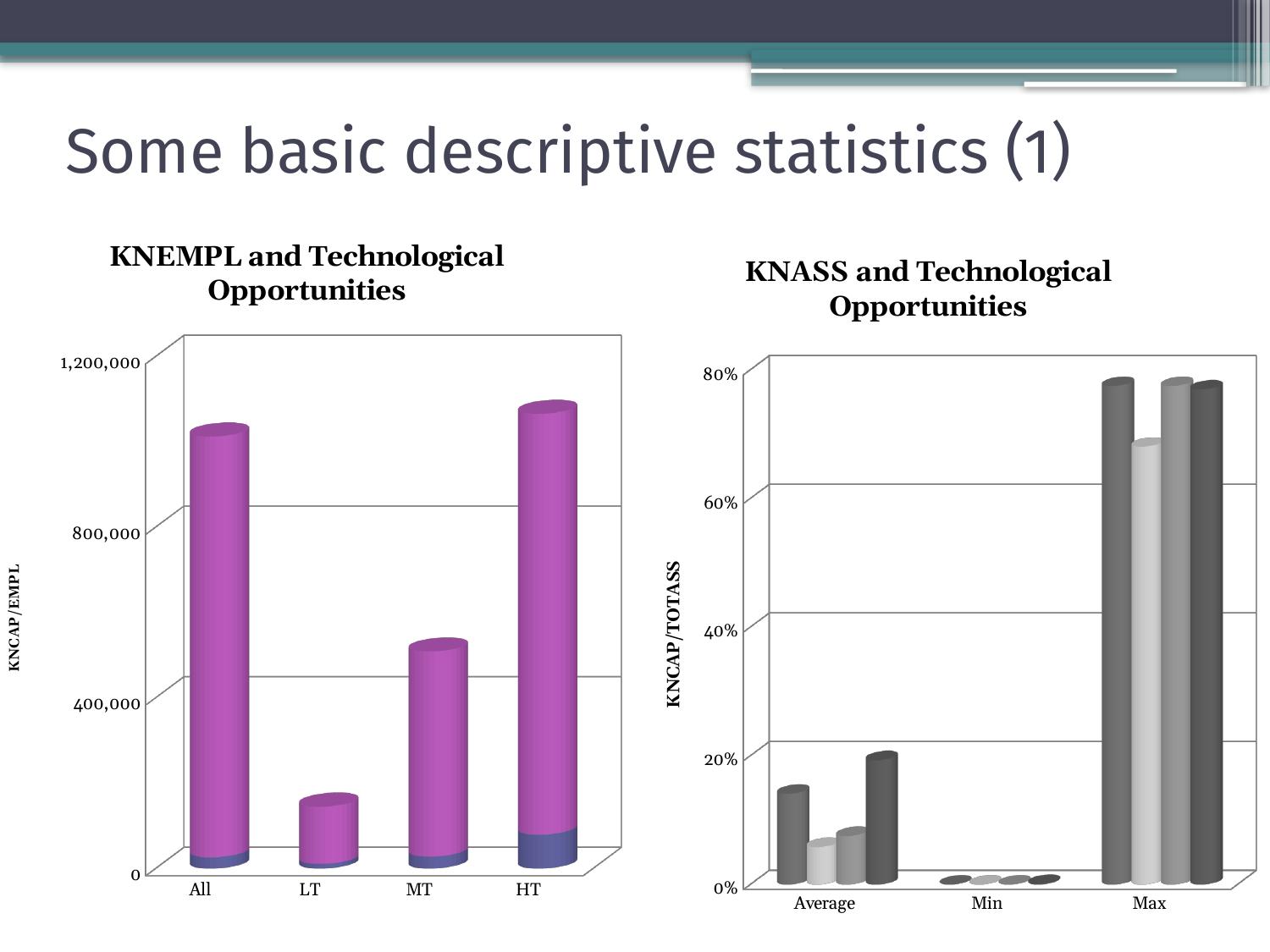

# Some basic descriptive statistics (1)

[unsupported chart]

[unsupported chart]